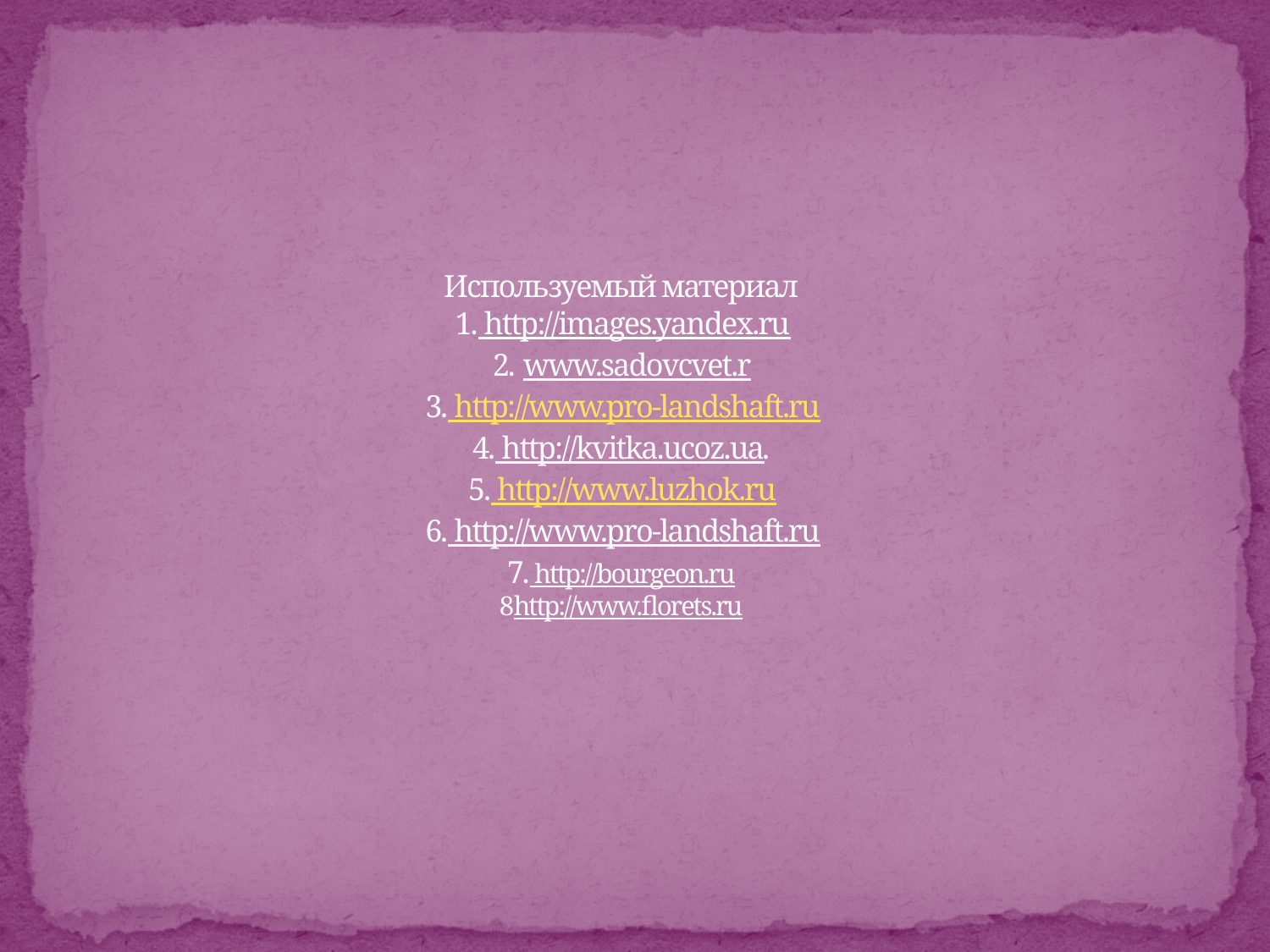

# Используемый материал 1. http://images.yandex.ru 2. www.sadovcvet.r 3. http://www.pro-landshaft.ru 4. http://kvitka.ucoz.ua. 5. http://www.luzhok.ru 6. http://www.pro-landshaft.ru 7. http://bourgeon.ru 8http://www.florets.ru